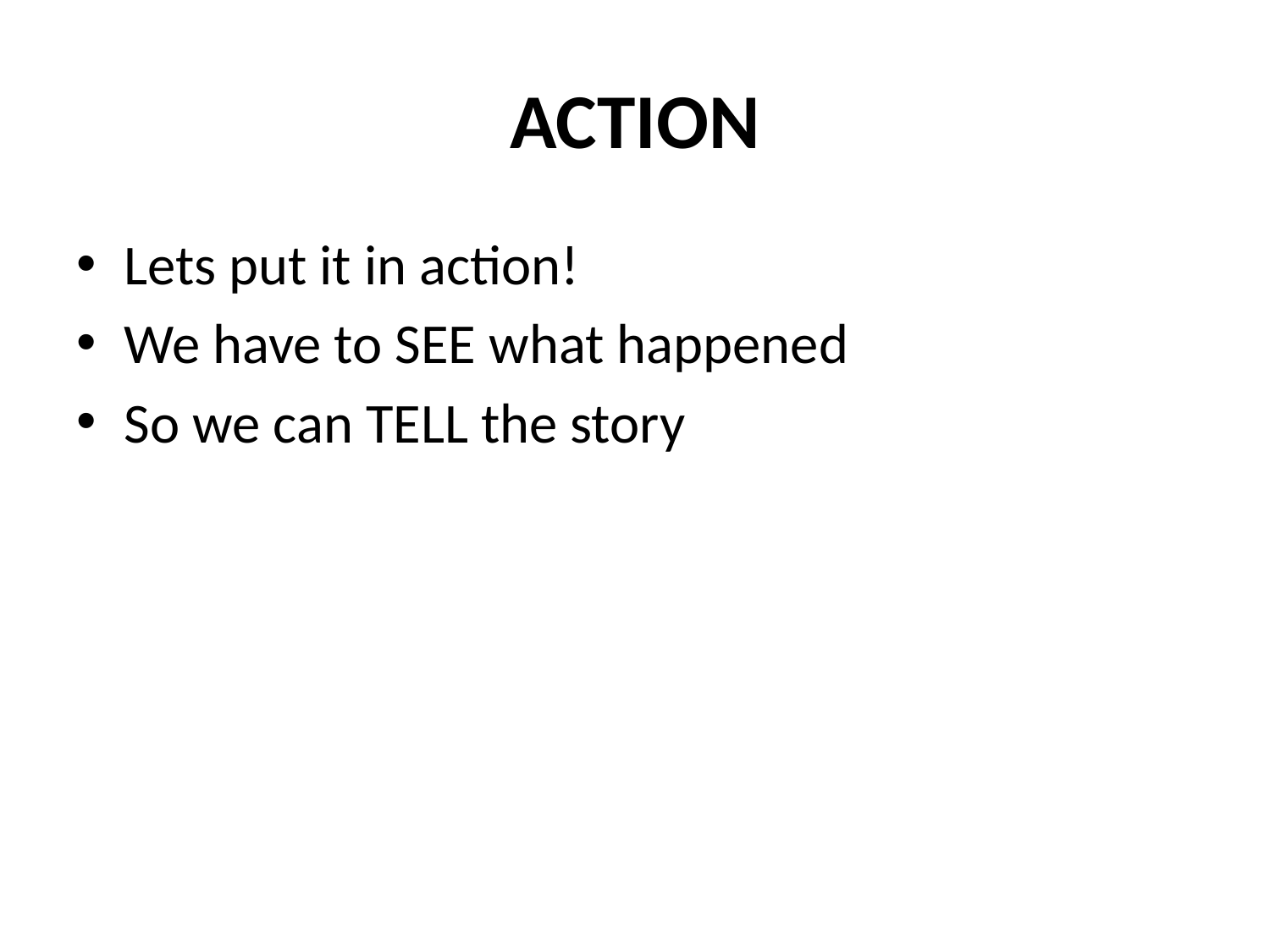

# ACTION
Lets put it in action!
We have to SEE what happened
So we can TELL the story